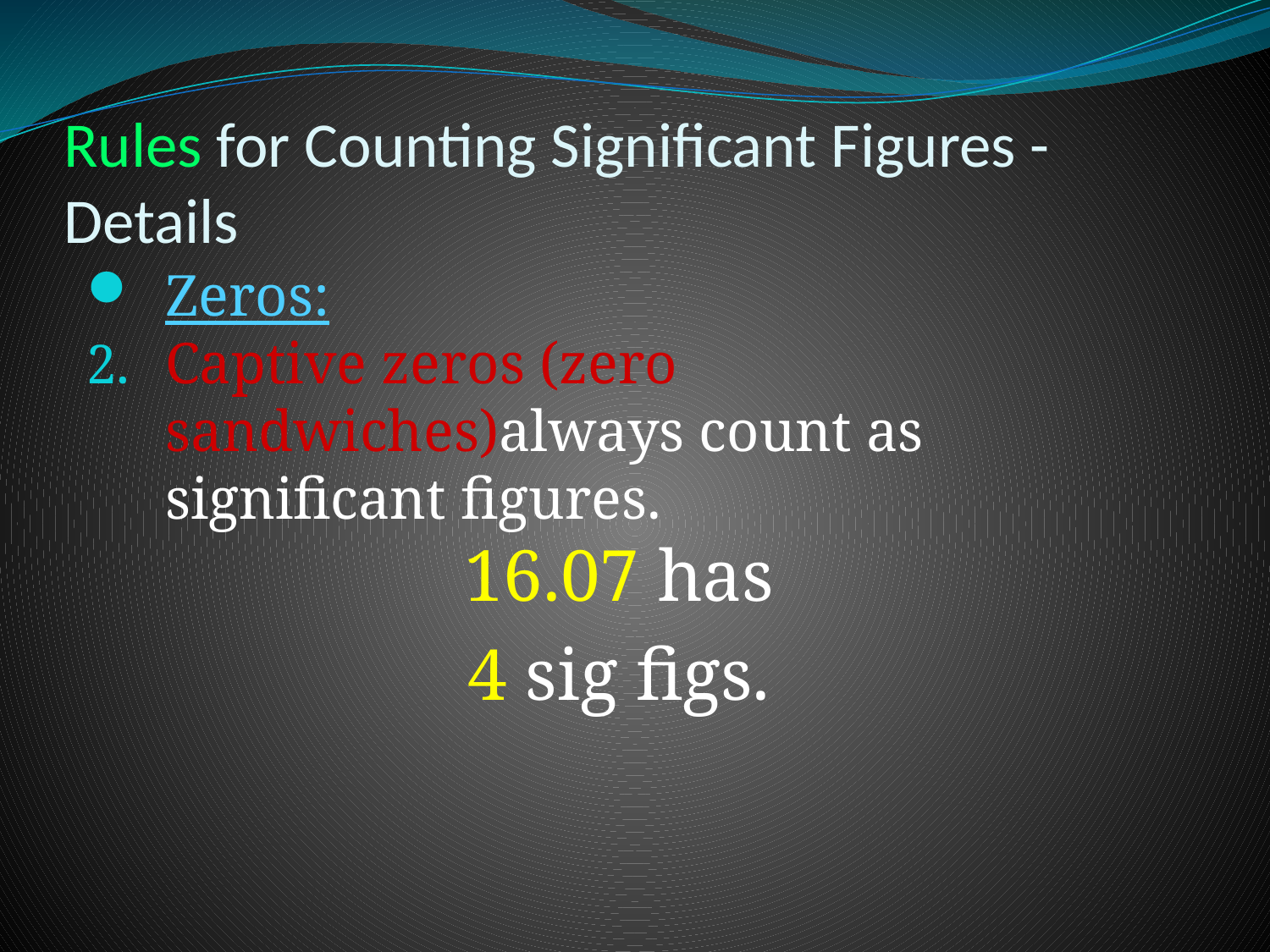

# Rules for Counting Significant Figures - Details

Zeros:
Captive zeros (zero sandwiches)always count as significant figures.
16.07 has
4 sig figs.